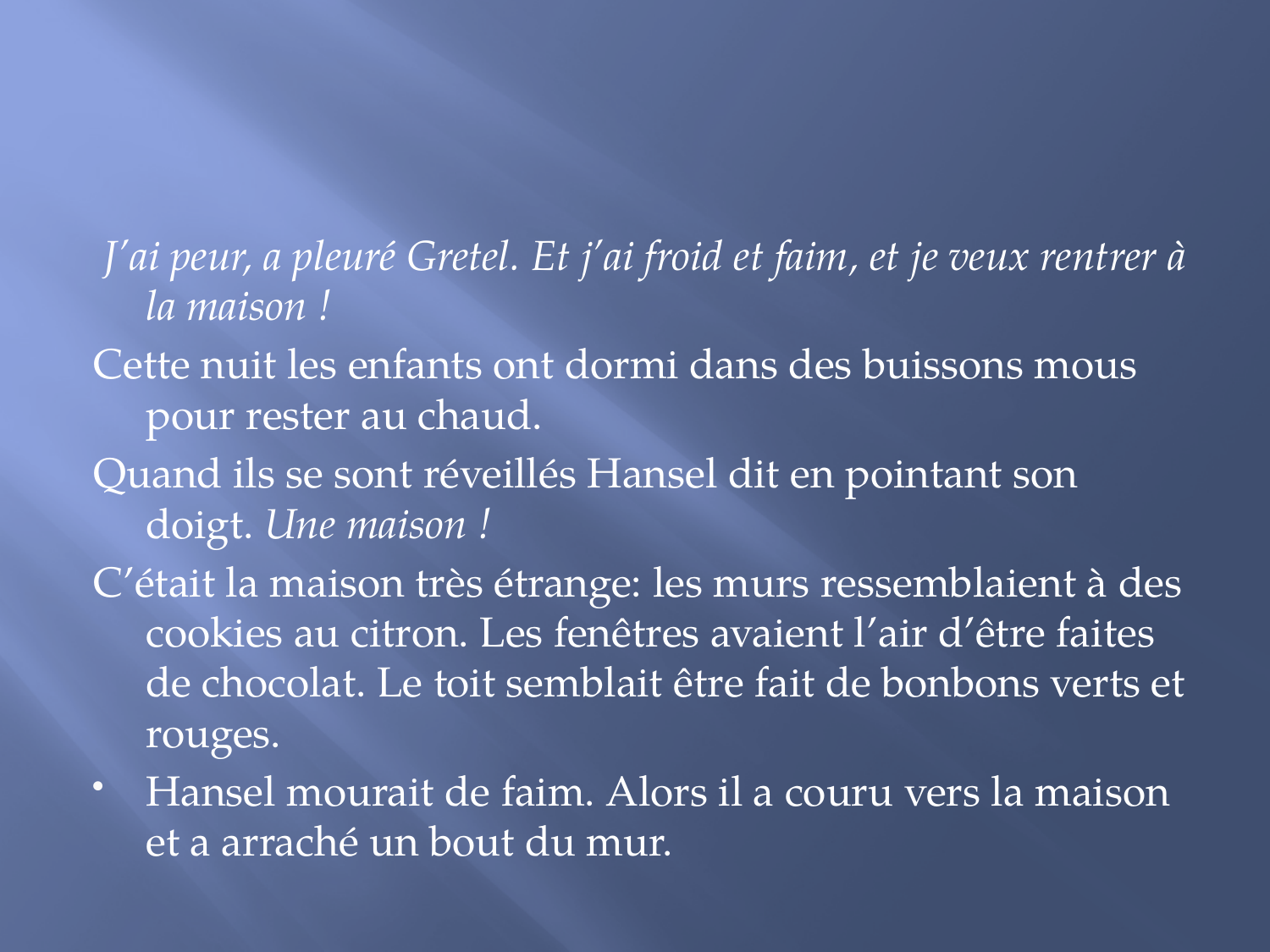

#
 J’ai peur, a pleuré Gretel. Et j’ai froid et faim, et je veux rentrer à la maison !
Cette nuit les enfants ont dormi dans des buissons mous pour rester au chaud.
Quand ils se sont réveillés Hansel dit en pointant son doigt. Une maison !
C’était la maison très étrange: les murs ressemblaient à des cookies au citron. Les fenêtres avaient l’air d’être faites de chocolat. Le toit semblait être fait de bonbons verts et rouges.
Hansel mourait de faim. Alors il a couru vers la maison et a arraché un bout du mur.